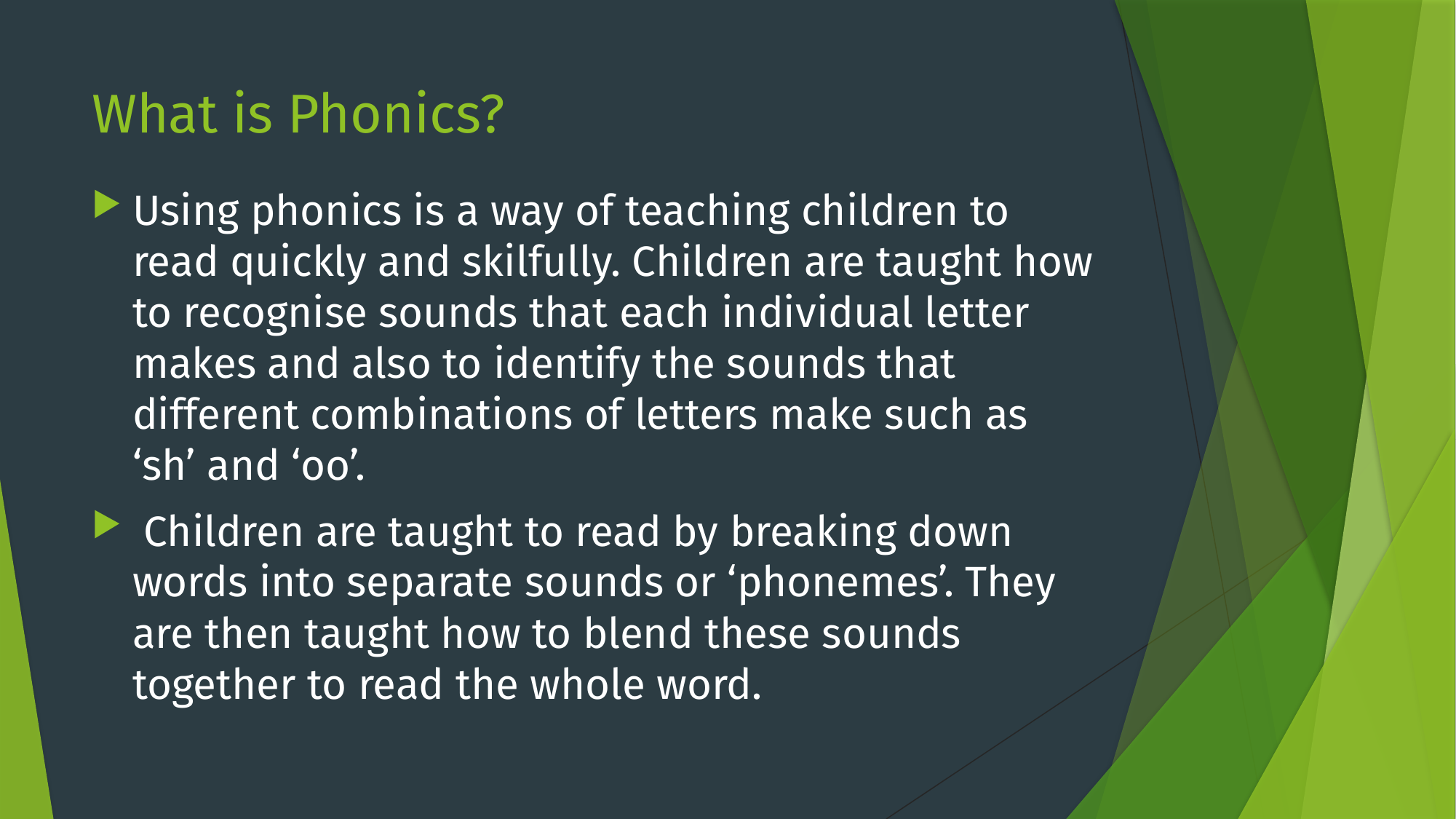

# What is Phonics?
Using phonics is a way of teaching children to read quickly and skilfully. Children are taught how to recognise sounds that each individual letter makes and also to identify the sounds that different combinations of letters make such as ‘sh’ and ‘oo’.
 Children are taught to read by breaking down words into separate sounds or ‘phonemes’. They are then taught how to blend these sounds together to read the whole word.